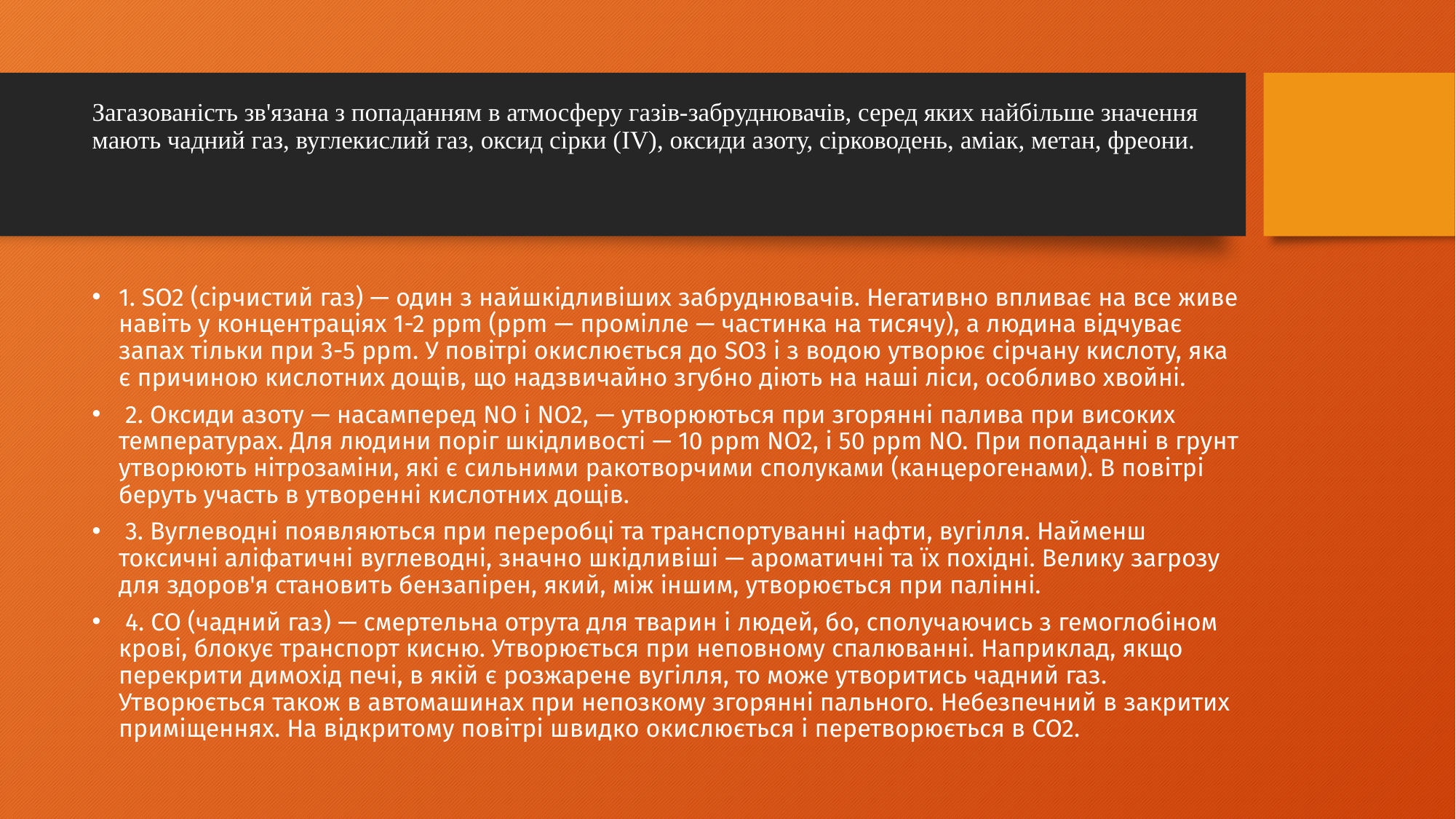

# Загазованість зв'язана з попаданням в атмосферу газів-забруднювачів, серед яких найбільше значення мають чадний газ, вуглекислий газ, оксид сірки (IV), оксиди азоту, сірководень, аміак, метан, фреони.
1. SO2 (сірчистий газ) — один з найшкідливіших забруднювачів. Негативно впливає на все живе навіть у концентраціях 1-2 pрm (pрm — промілле — частинка на тисячу), а людина відчуває запах тільки при 3-5 ррm. У повітрі окислюється до SO3 і з водою утворює сірчану кислоту, яка є причиною кислотних дощів, що надзвичайно згубно діють на наші ліси, особливо хвойні.
 2. Оксиди азоту — насамперед NO і NO2, — утворюються при згорянні палива при високих температурах. Для людини поріг шкідливості — 10 pрm NO2, і 50 pрm NO. При попаданні в грунт утворюють нітрозаміни, які є сильними ракотворчими сполуками (канцерогенами). В повітрі беруть участь в утворенні кислотних дощів.
 3. Вуглеводні появляються при переробці та транспортуванні нафти, вугілля. Найменш токсичні аліфатичні вуглеводні, значно шкідливіші — ароматичні та їх похідні. Велику загрозу для здоров'я становить бензапірен, який, між іншим, утворюється при палінні.
 4. СО (чадний газ) — смертельна отрута для тварин і людей, бо, сполучаючись з гемоглобіном крові, блокує транспорт кисню. Утворюється при неповному спалюванні. Наприклад, якщо перекрити димохід печі, в якій є розжарене вугілля, то може утворитись чадний газ. Утворюється також в автомашинах при непозкому згорянні пального. Небезпечний в закритих приміщеннях. На відкритому повітрі швидко окислюється і перетворюється в СО2.